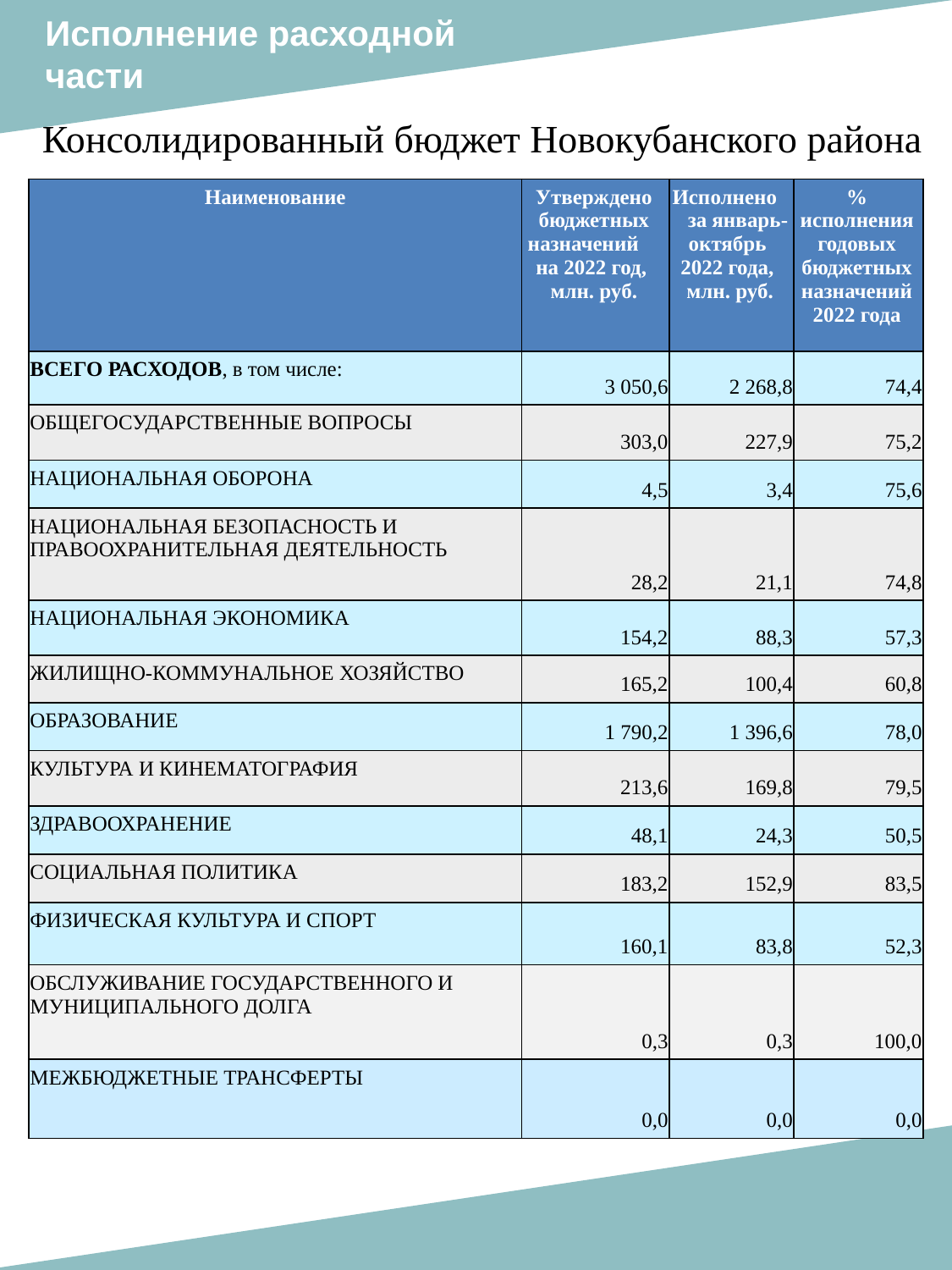

Исполнение расходной
части
Консолидированный бюджет Новокубанского района
| Наименование | Утверждено бюджетных назначений на 2022 год, млн. руб. | Исполнено за январь-октябрь 2022 года, млн. руб. | % исполнения годовых бюджетных назначений 2022 года |
| --- | --- | --- | --- |
| ВСЕГО РАСХОДОВ, в том числе: | 3 050,6 | 2 268,8 | 74,4 |
| ОБЩЕГОСУДАРСТВЕННЫЕ ВОПРОСЫ | 303,0 | 227,9 | 75,2 |
| НАЦИОНАЛЬНАЯ ОБОРОНА | 4,5 | 3,4 | 75,6 |
| НАЦИОНАЛЬНАЯ БЕЗОПАСНОСТЬ И ПРАВООХРАНИТЕЛЬНАЯ ДЕЯТЕЛЬНОСТЬ | 28,2 | 21,1 | 74,8 |
| НАЦИОНАЛЬНАЯ ЭКОНОМИКА | 154,2 | 88,3 | 57,3 |
| ЖИЛИЩНО-КОММУНАЛЬНОЕ ХОЗЯЙСТВО | 165,2 | 100,4 | 60,8 |
| ОБРАЗОВАНИЕ | 1 790,2 | 1 396,6 | 78,0 |
| КУЛЬТУРА И КИНЕМАТОГРАФИЯ | 213,6 | 169,8 | 79,5 |
| ЗДРАВООХРАНЕНИЕ | 48,1 | 24,3 | 50,5 |
| СОЦИАЛЬНАЯ ПОЛИТИКА | 183,2 | 152,9 | 83,5 |
| ФИЗИЧЕСКАЯ КУЛЬТУРА И СПОРТ | 160,1 | 83,8 | 52,3 |
| ОБСЛУЖИВАНИЕ ГОСУДАРСТВЕННОГО И МУНИЦИПАЛЬНОГО ДОЛГА | 0,3 | 0,3 | 100,0 |
| МЕЖБЮДЖЕТНЫЕ ТРАНСФЕРТЫ | 0,0 | 0,0 | 0,0 |